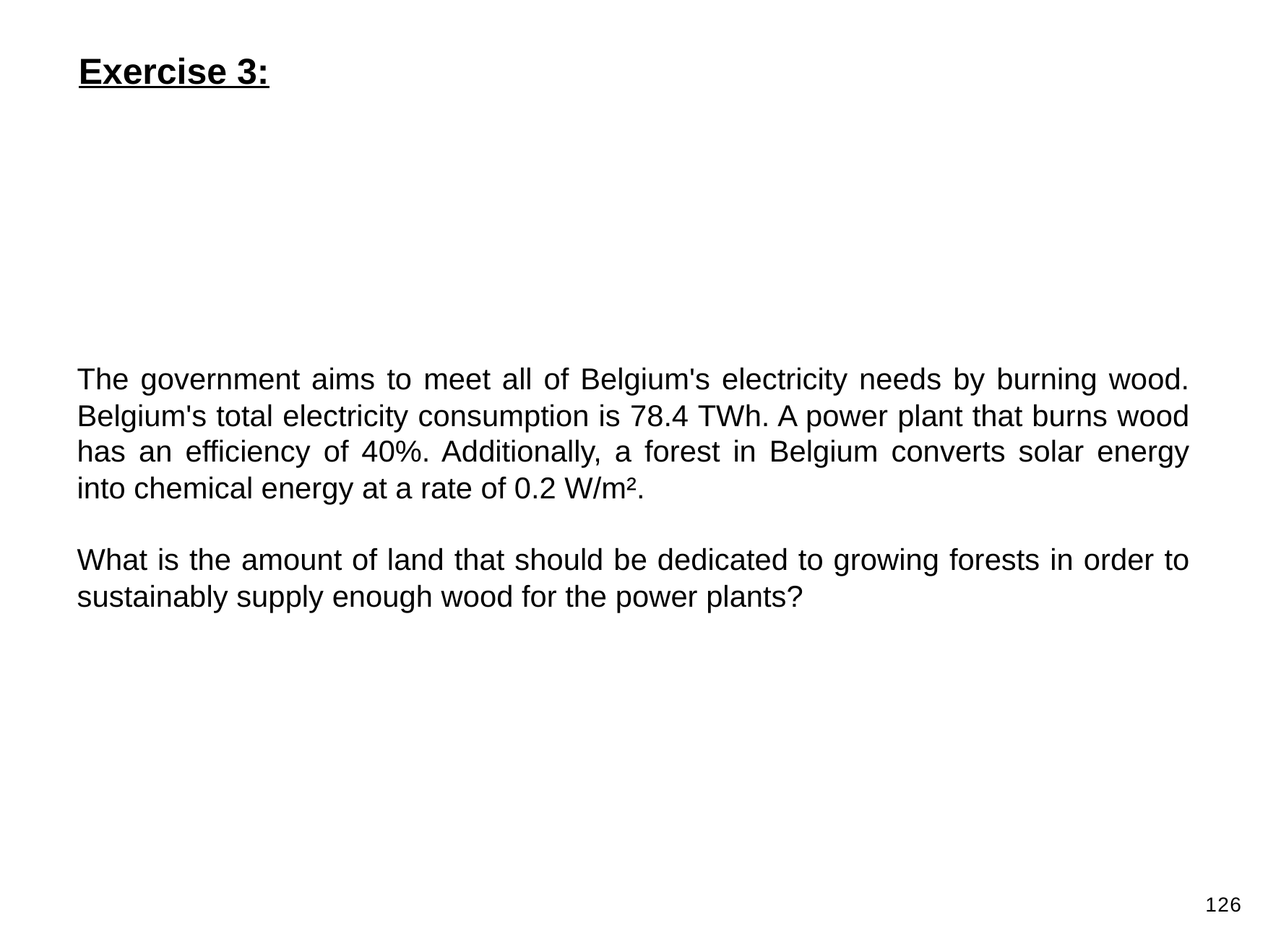

Exercise 3:
The government aims to meet all of Belgium's electricity needs by burning wood. Belgium's total electricity consumption is 78.4 TWh. A power plant that burns wood has an efficiency of 40%. Additionally, a forest in Belgium converts solar energy into chemical energy at a rate of 0.2 W/m².

What is the amount of land that should be dedicated to growing forests in order to sustainably supply enough wood for the power plants?
126